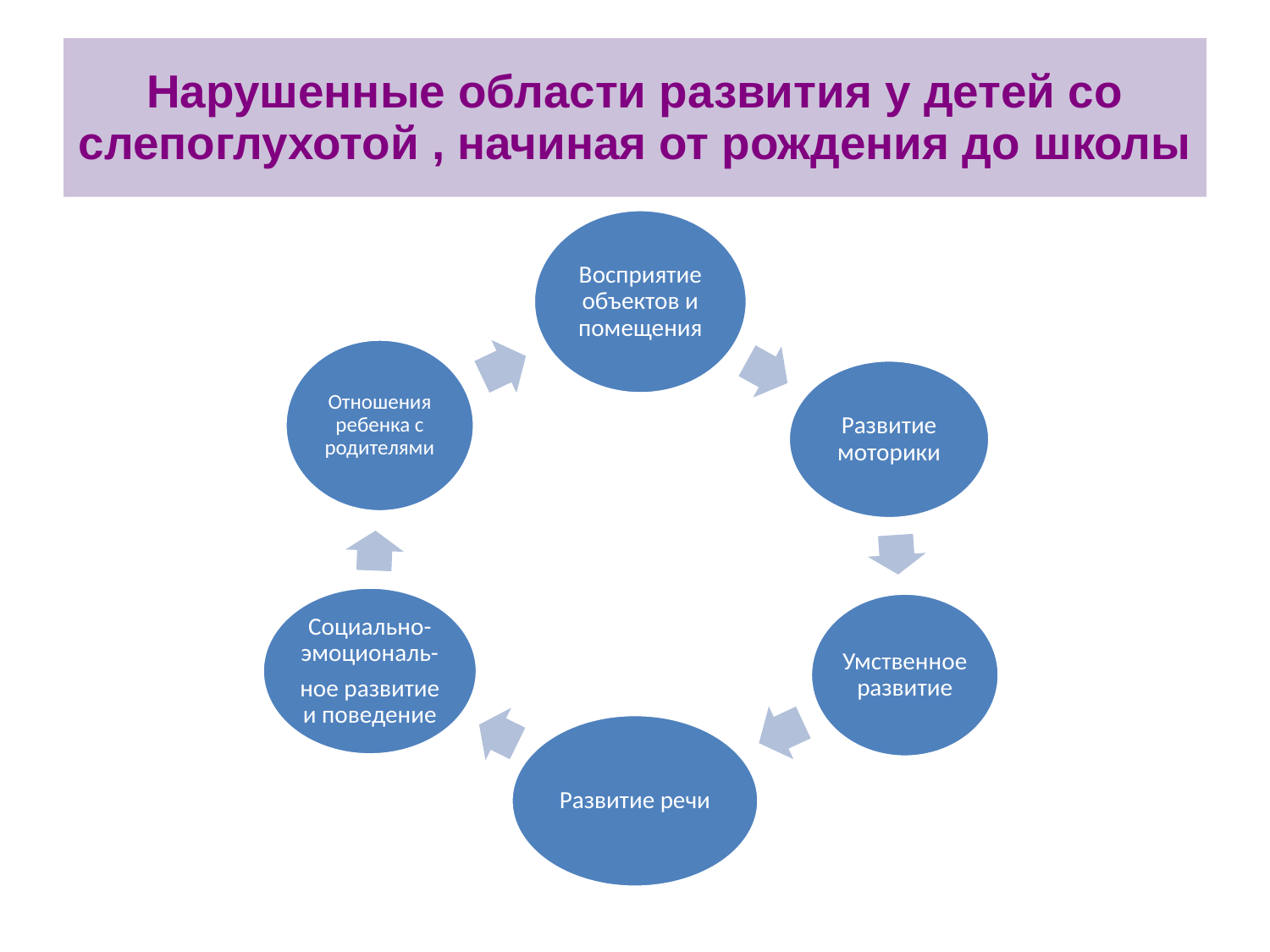

# Нарушенные области развития у детей со слепоглухотой , начиная от рождения до школы
Восприятие объектов и помещения

Развитие моторики

Умственное развитие

Развитие речи

Социально-эмоциональ-
ное развитие и поведение

Отношения ребенка с родителями